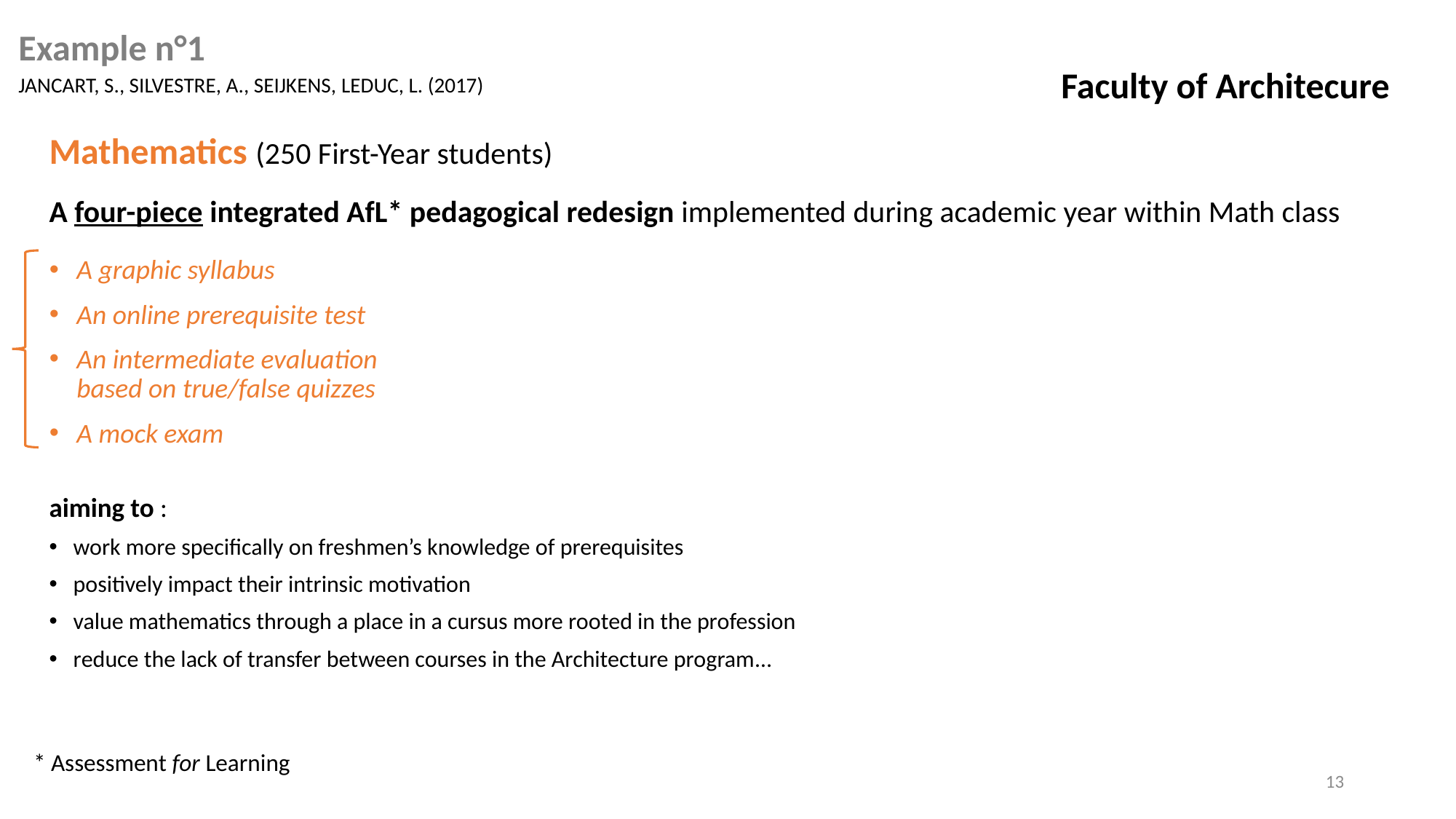

Example n°1
Faculty of Architecure
Mathematics (250 First-Year students)
A four-piece integrated AfL* pedagogical redesign implemented during academic year within Math class
JANCART, S., SILVESTRE, A., SEIJKENS, LEDUC, L. (2017)

A graphic syllabus
An online prerequisite test
An intermediate evaluation based on true/false quizzes
A mock exam
aiming to :
work more specifically on freshmen’s knowledge of prerequisites
positively impact their intrinsic motivation
value mathematics through a place in a cursus more rooted in the profession
reduce the lack of transfer between courses in the Architecture program…
* Assessment for Learning
13